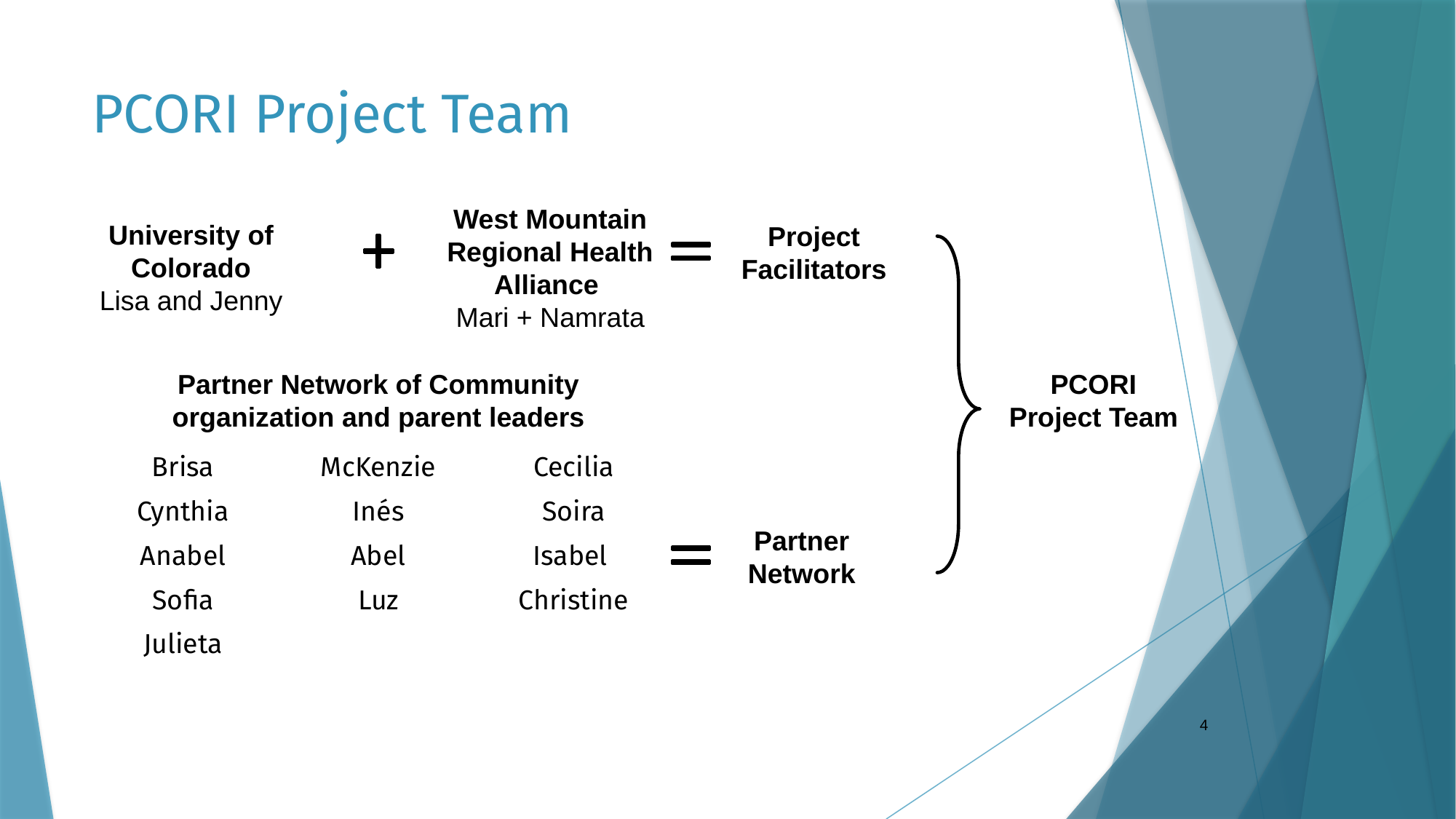

# PCORI Project Team
West Mountain Regional Health Alliance
Mari + Namrata
University of Colorado
Lisa and Jenny
Project Facilitators

Partner Network of Community organization and parent leaders
PCORI Project Team
| Brisa | McKenzie | Cecilia |
| --- | --- | --- |
| Cynthia | Inés | Soira |
| Anabel | Abel | Isabel |
| Sofia | Luz | Christine |
| Julieta |  |  |
Partner Network

4